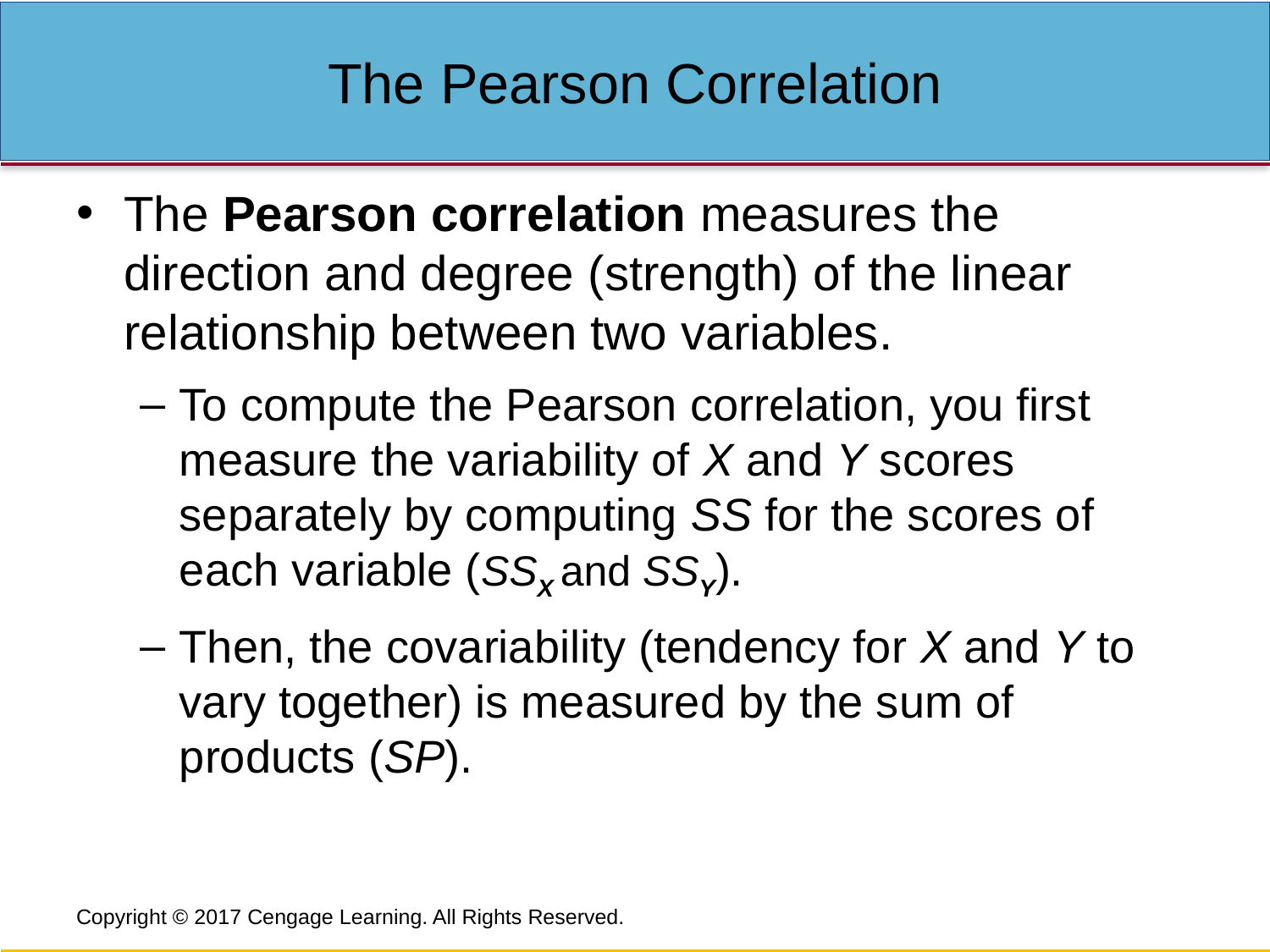

# The Pearson Correlation
The Pearson correlation measures the direction and degree (strength) of the linear relationship between two variables.
To compute the Pearson correlation, you first measure the variability of X and Y scores separately by computing SS for the scores of each variable (SSX and SSY).
Then, the covariability (tendency for X and Y to vary together) is measured by the sum of products (SP).
Copyright © 2017 Cengage Learning. All Rights Reserved.